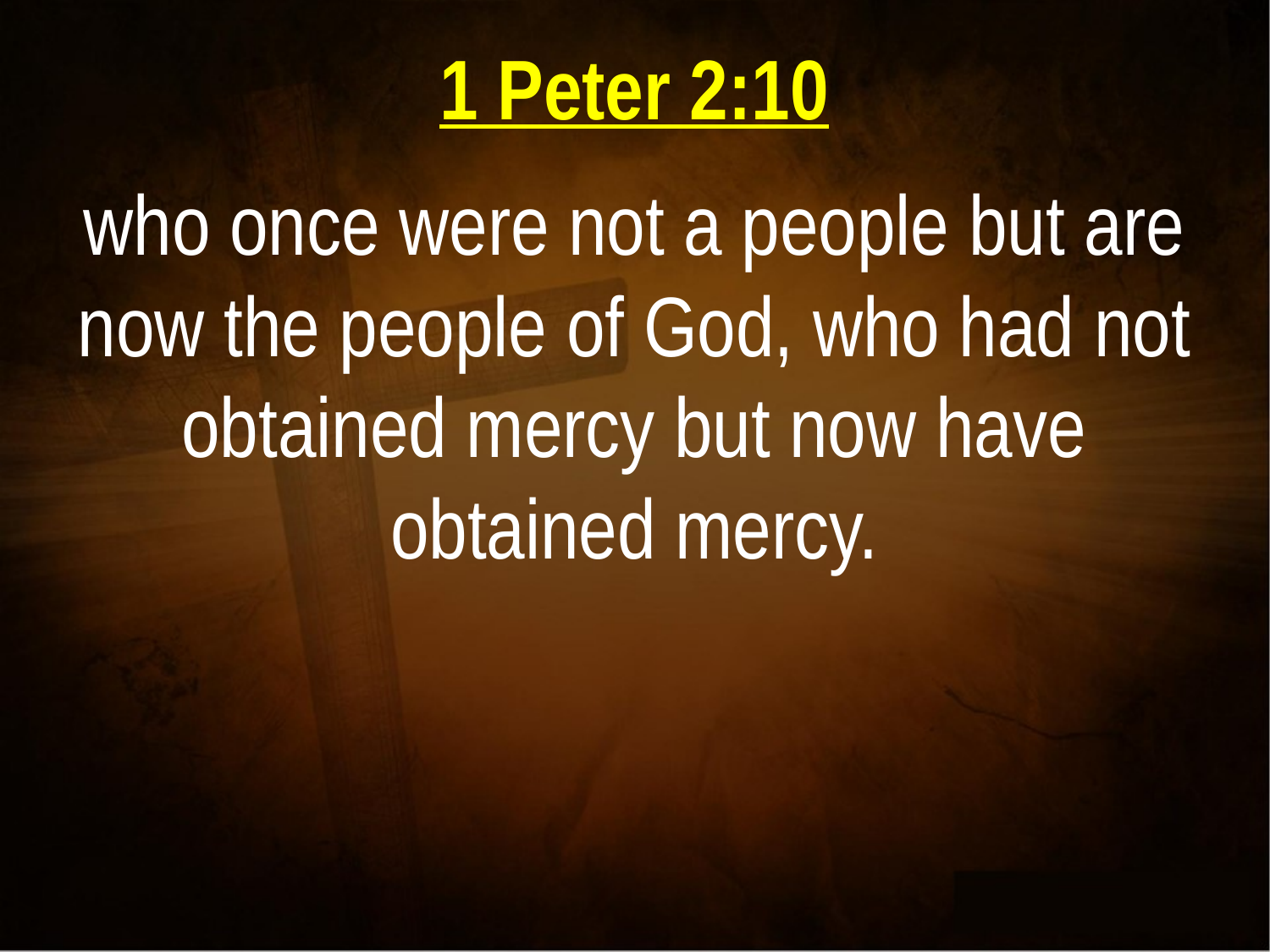

1 Peter 2:10

who once were not a people but are now the people of God, who had not obtained mercy but now have obtained mercy.